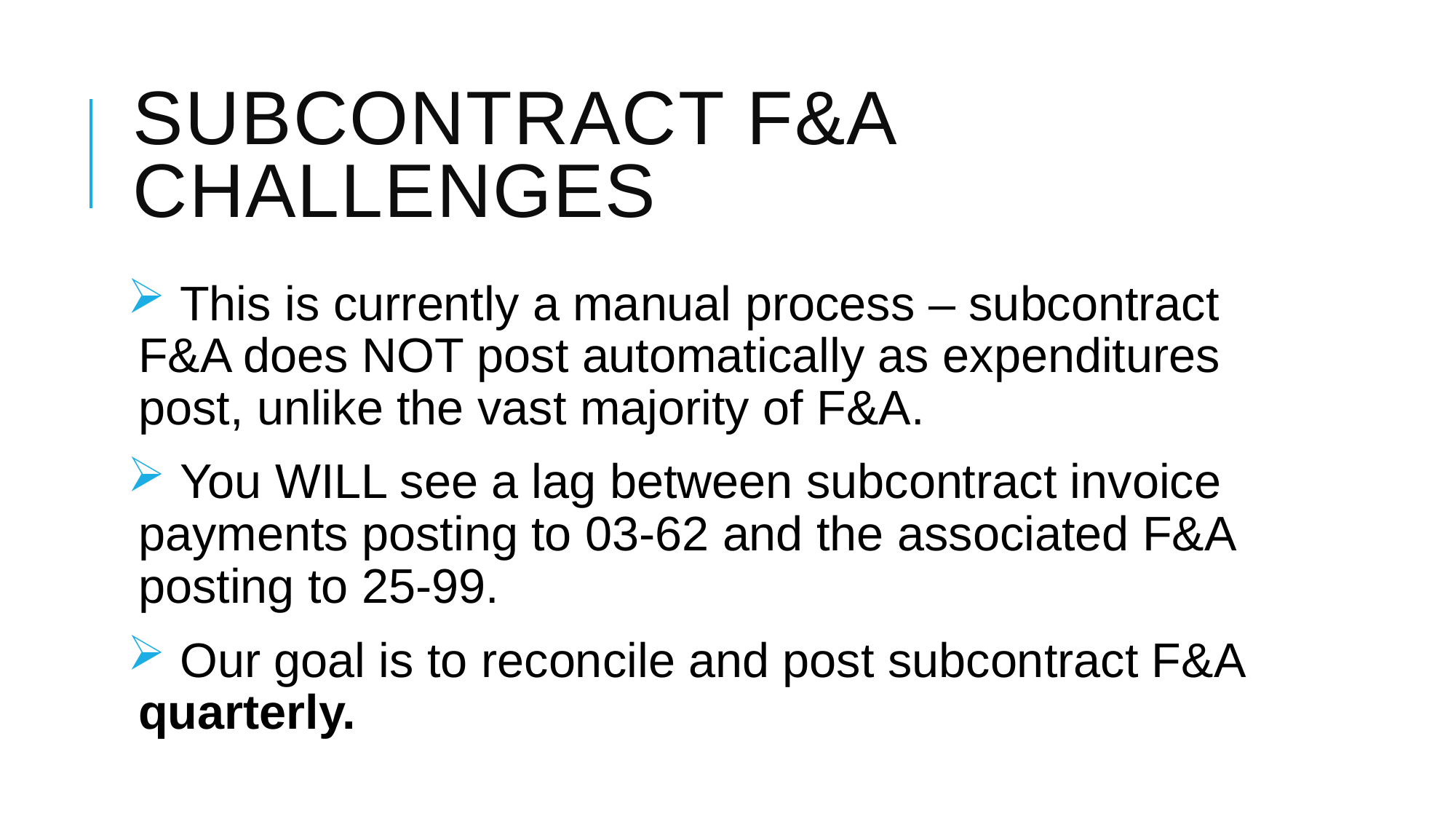

# Subcontract F&A Challenges
 This is currently a manual process – subcontract F&A does NOT post automatically as expenditures post, unlike the vast majority of F&A.
 You WILL see a lag between subcontract invoice payments posting to 03-62 and the associated F&A posting to 25-99.
 Our goal is to reconcile and post subcontract F&A quarterly.